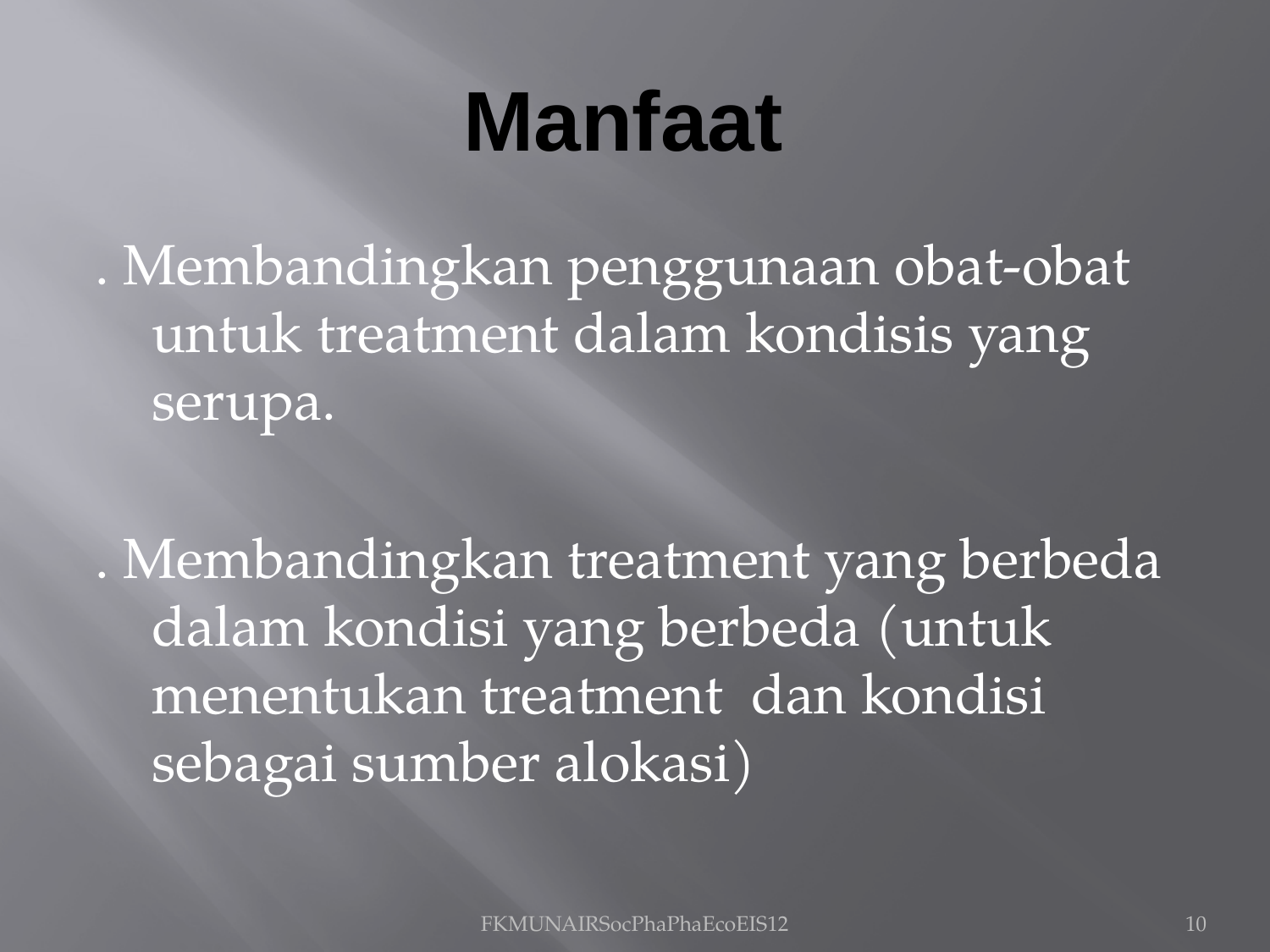

# Manfaat
. Membandingkan penggunaan obat-obat untuk treatment dalam kondisis yang serupa.

. Membandingkan treatment yang berbeda dalam kondisi yang berbeda (untuk menentukan treatment  dan kondisi sebagai sumber alokasi)
FKMUNAIRSocPhaPhaEcoEIS12
10